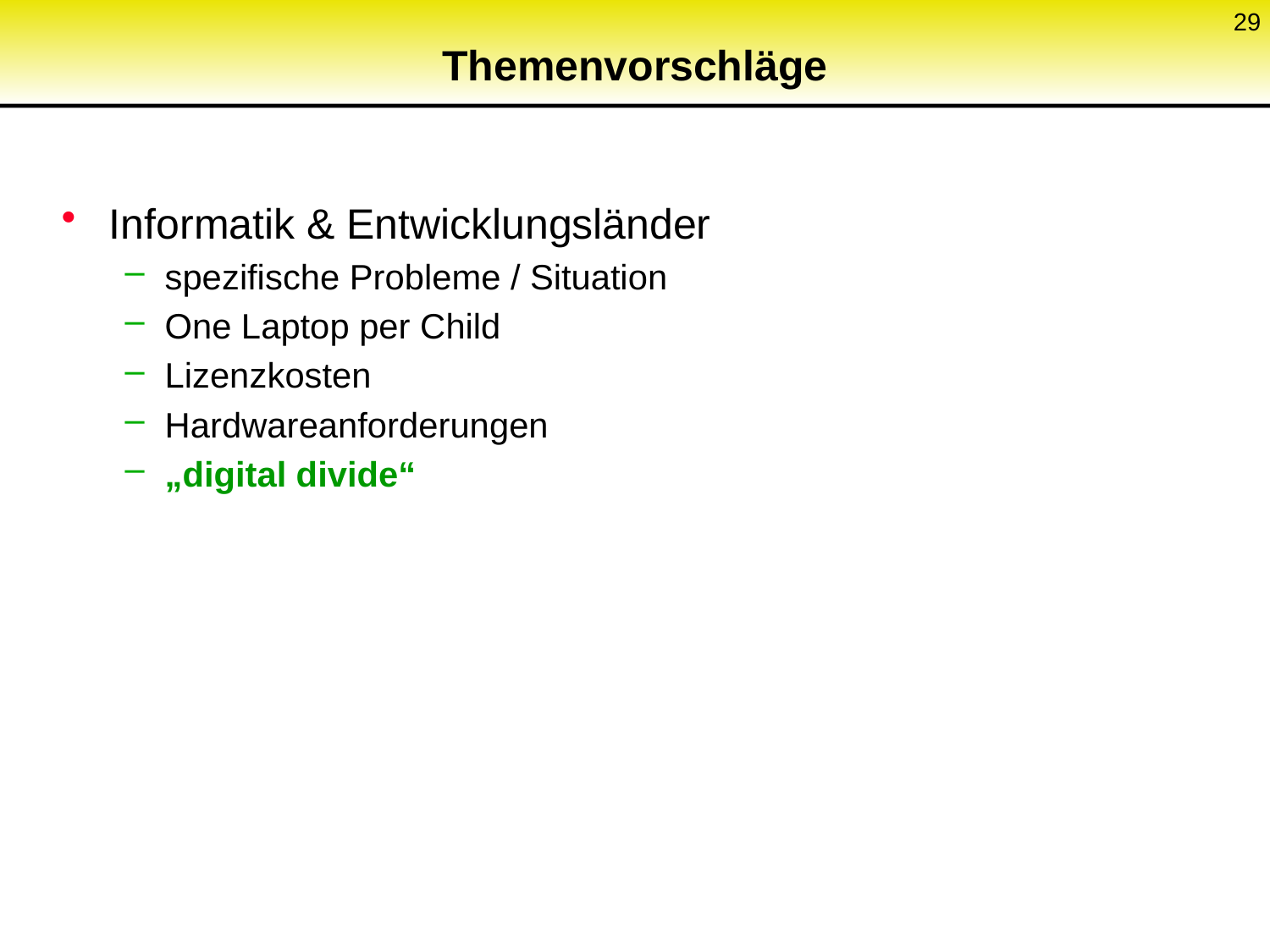

29
# Themenvorschläge
Informatik & Entwicklungsländer
spezifische Probleme / Situation
One Laptop per Child
Lizenzkosten
Hardwareanforderungen
„digital divide“